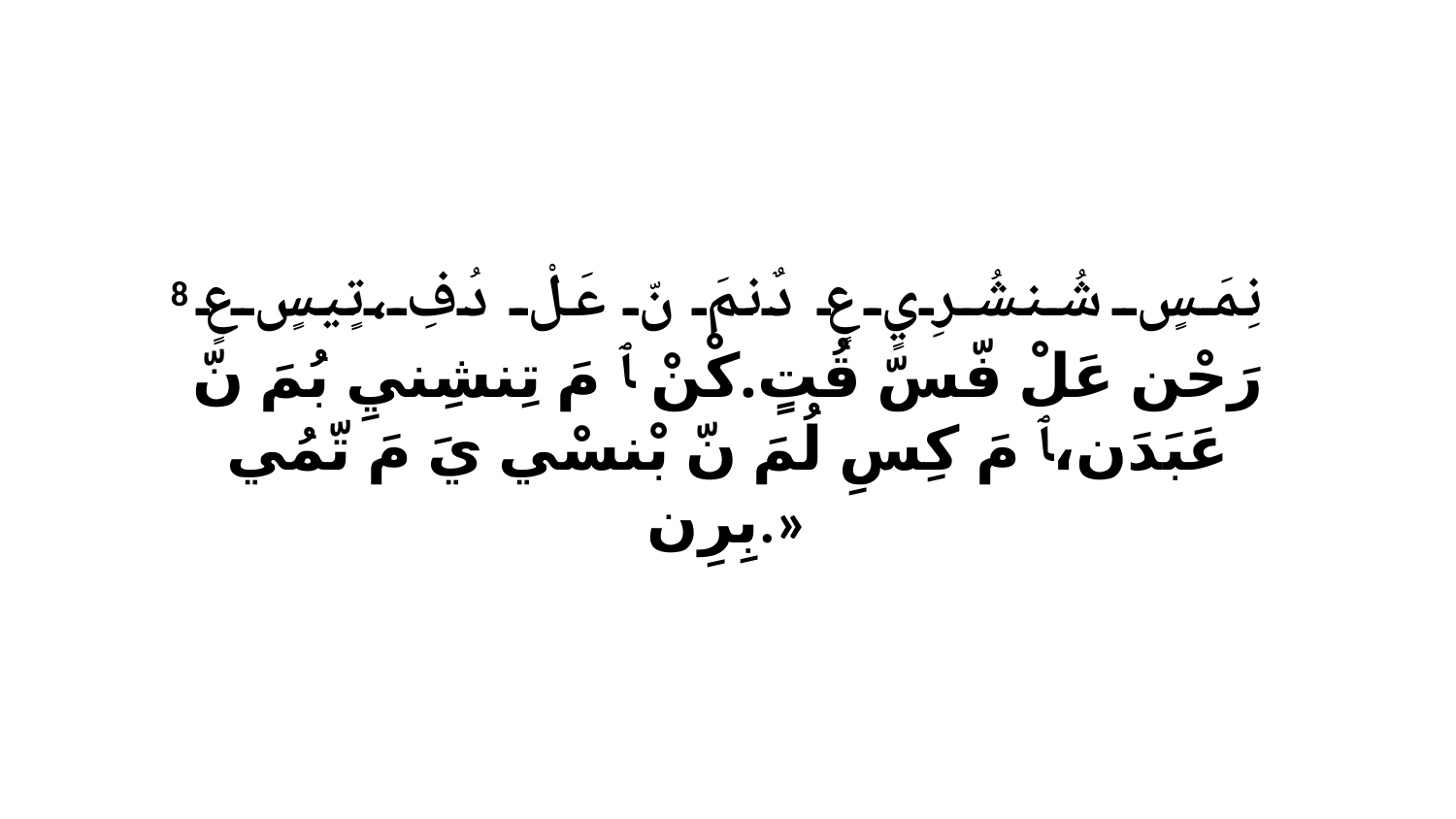

8 نِمَسٍ شُنشُرِيٍ عٍ دٌنمَ نّ عَلْ دُفِ،تٍيسٍ عٍ رَحْن عَلْ فّسّ قُتٍ.كْنْ ﭑ مَ تِنشِنيِ بُمَ نّ عَبَدَن،ﭑ مَ كِسِ لُمَ نّ بْنسْي يَ مَ تّمُي بِرِن.»